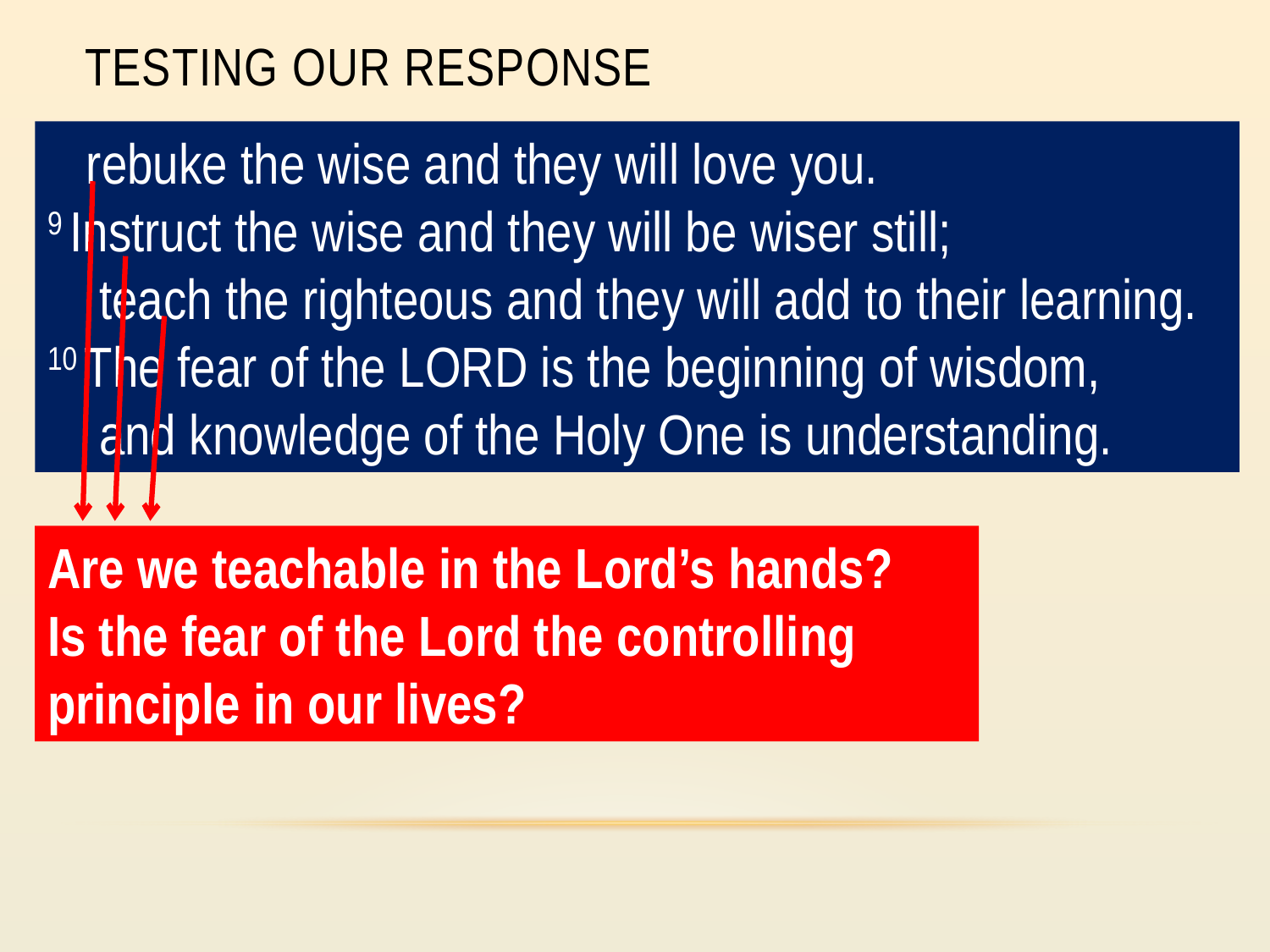

# Testing our response
   rebuke the wise and they will love you.
9 Instruct the wise and they will be wiser still;
    teach the righteous and they will add to their learning.
10 The fear of the Lord is the beginning of wisdom,
    and knowledge of the Holy One is understanding.
Are we teachable in the Lord’s hands?
Is the fear of the Lord the controlling principle in our lives?